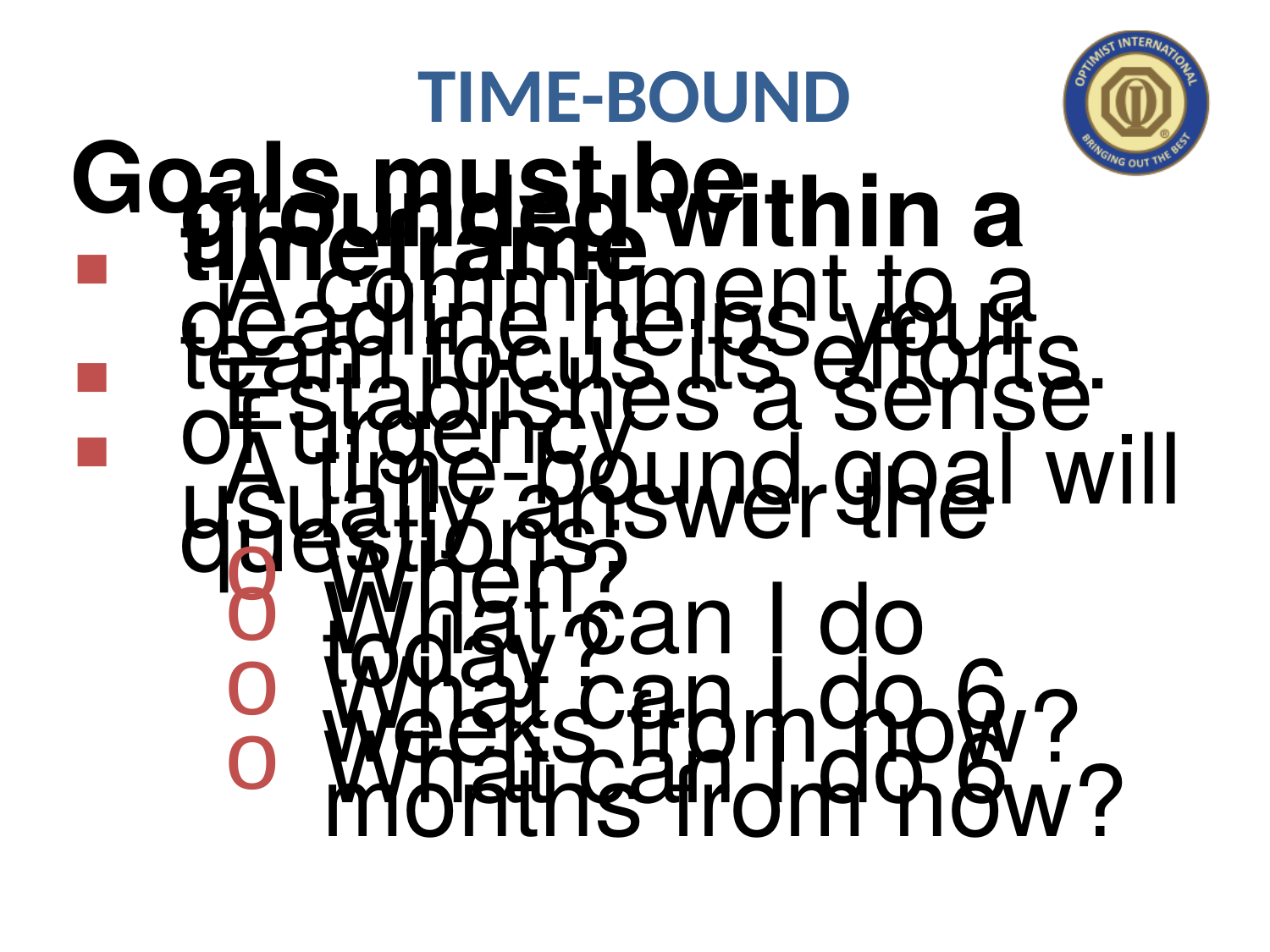

# TIME-BOUND
Goals must be grounded within a timeframe
 	A commitment to a deadline helps your team focus its efforts.
 	Establishes a sense of urgency
 	A time-bound goal will usually answer the questions:
When?
What can I do today?
What can I do 6 weeks from now?
What can I do 6 months from now?